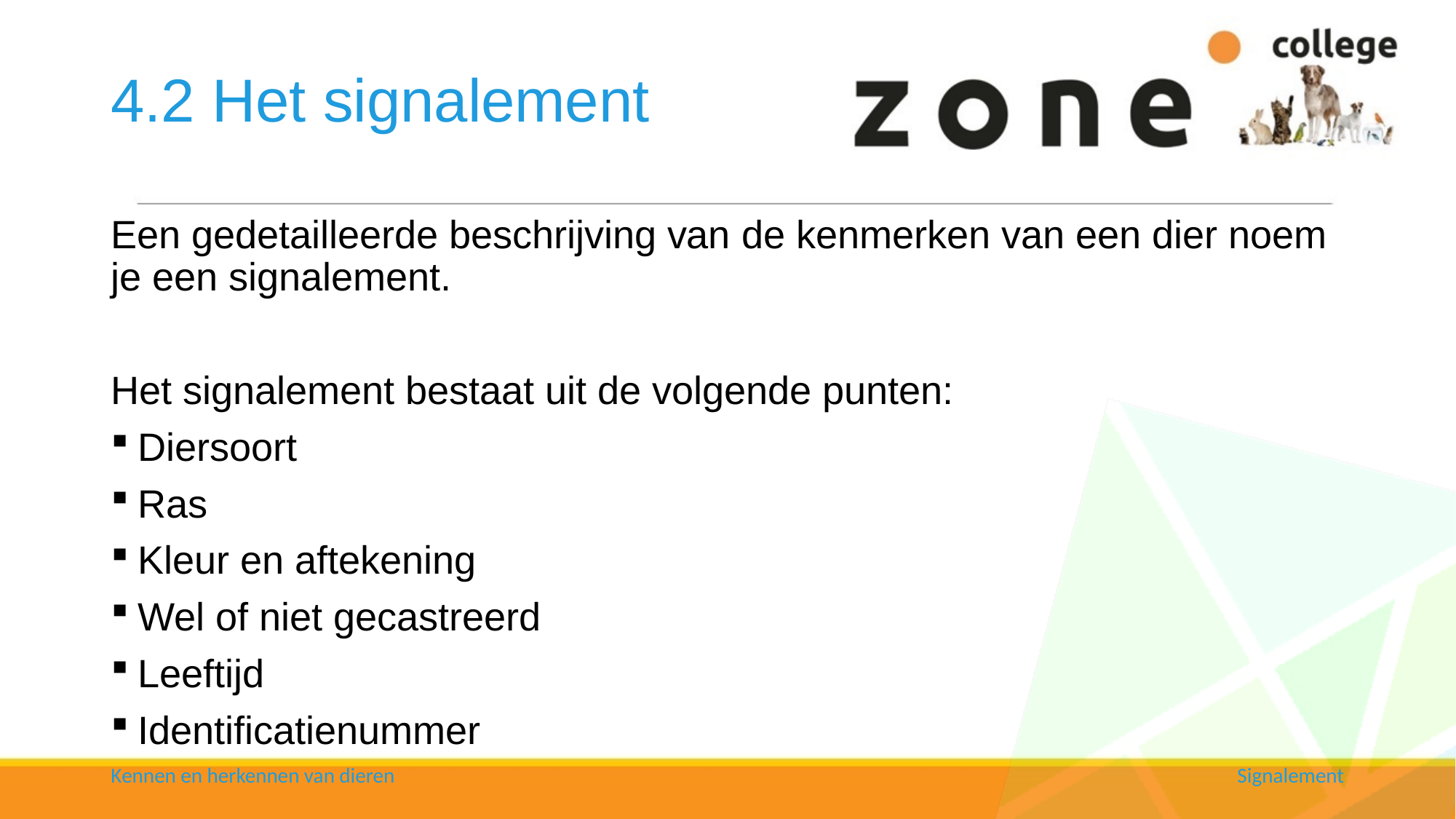

# 4.2 Het signalement
Een gedetailleerde beschrijving van de kenmerken van een dier noem je een signalement.

Het signalement bestaat uit de volgende punten:
Diersoort
Ras
Kleur en aftekening
Wel of niet gecastreerd
Leeftijd
Identificatienummer
Kennen en herkennen van dieren
Signalement